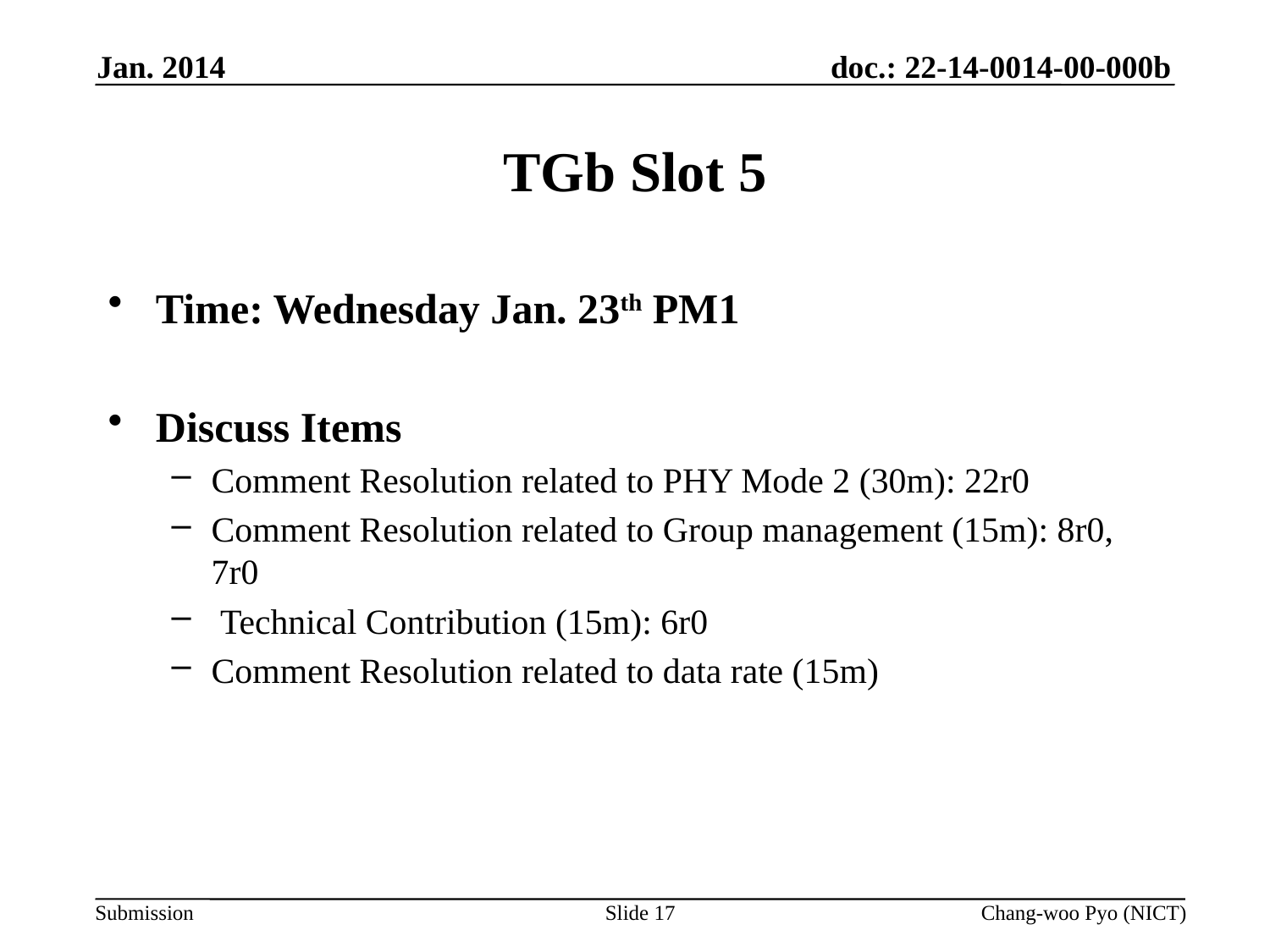

Jan. 2014
# TGb Slot 5
Time: Wednesday Jan. 23th PM1

Discuss Items
Comment Resolution related to PHY Mode 2 (30m): 22r0
Comment Resolution related to Group management (15m): 8r0, 7r0
 Technical Contribution (15m): 6r0
Comment Resolution related to data rate (15m)

Slide 17
Chang-woo Pyo (NICT)